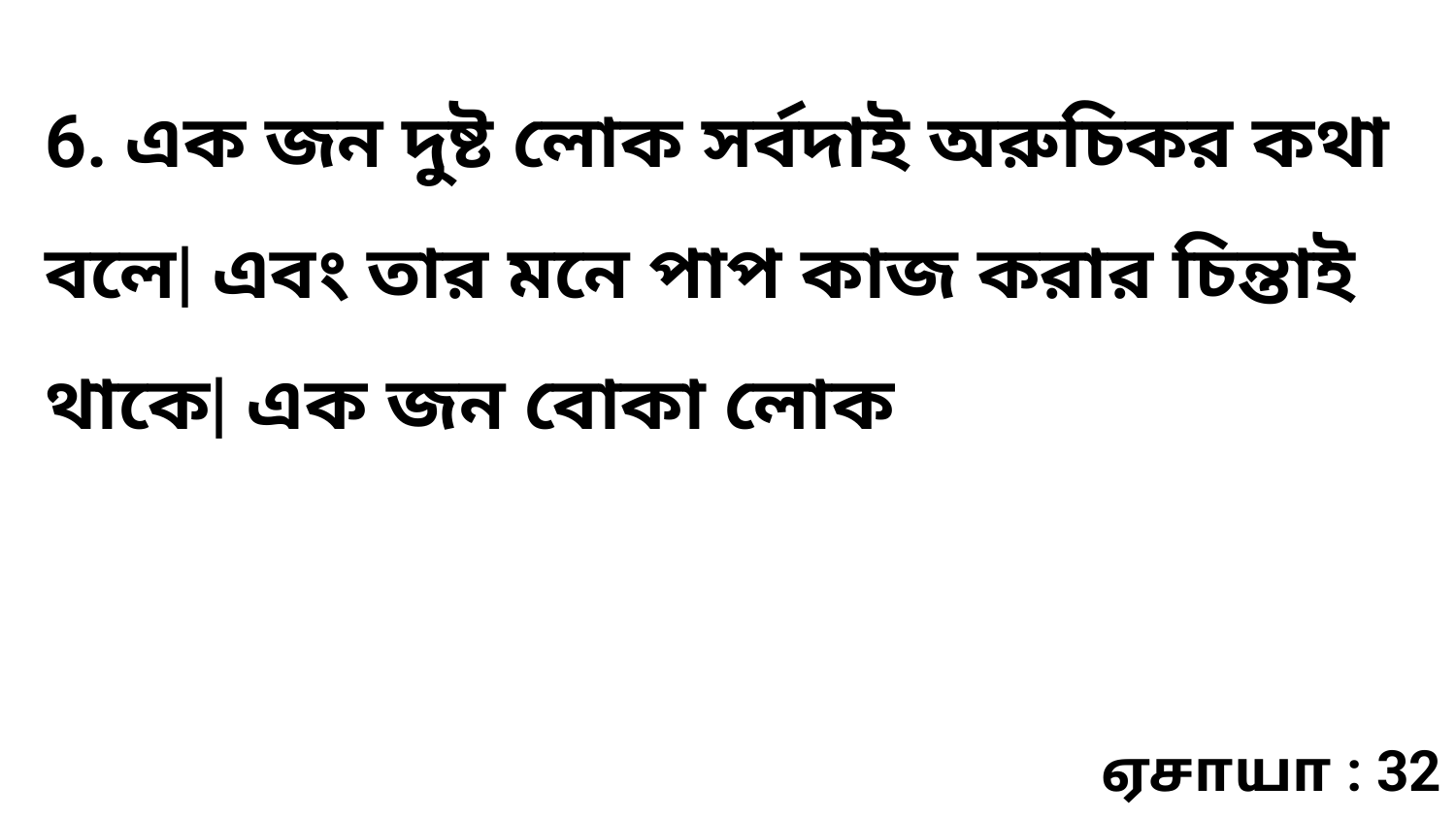

6. এক জন দুষ্ট লোক সর্বদাই অরুচিকর কথা বলে| এবং তার মনে পাপ কাজ করার চিন্তাই থাকে| এক জন বোকা লোক
ஏசாயா : 32